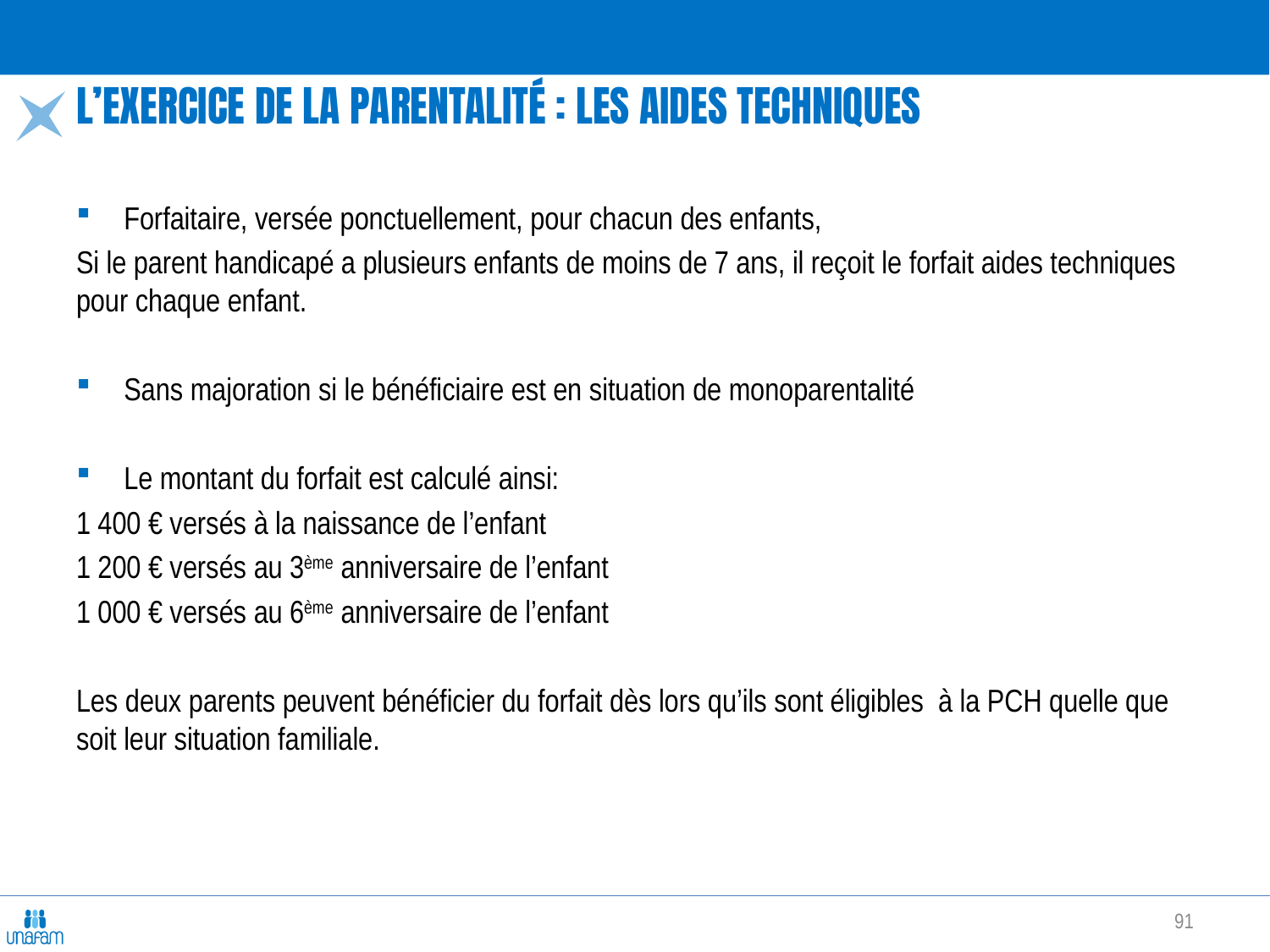

# L’exercice de la parentalité : les aides techniques
Forfaitaire, versée ponctuellement, pour chacun des enfants,
Si le parent handicapé a plusieurs enfants de moins de 7 ans, il reçoit le forfait aides techniques pour chaque enfant.

Sans majoration si le bénéficiaire est en situation de monoparentalité

Le montant du forfait est calculé ainsi:
1 400 € versés à la naissance de l’enfant
1 200 € versés au 3ème anniversaire de l’enfant
1 000 € versés au 6ème anniversaire de l’enfant

Les deux parents peuvent bénéficier du forfait dès lors qu’ils sont éligibles  à la PCH quelle que soit leur situation familiale.
91